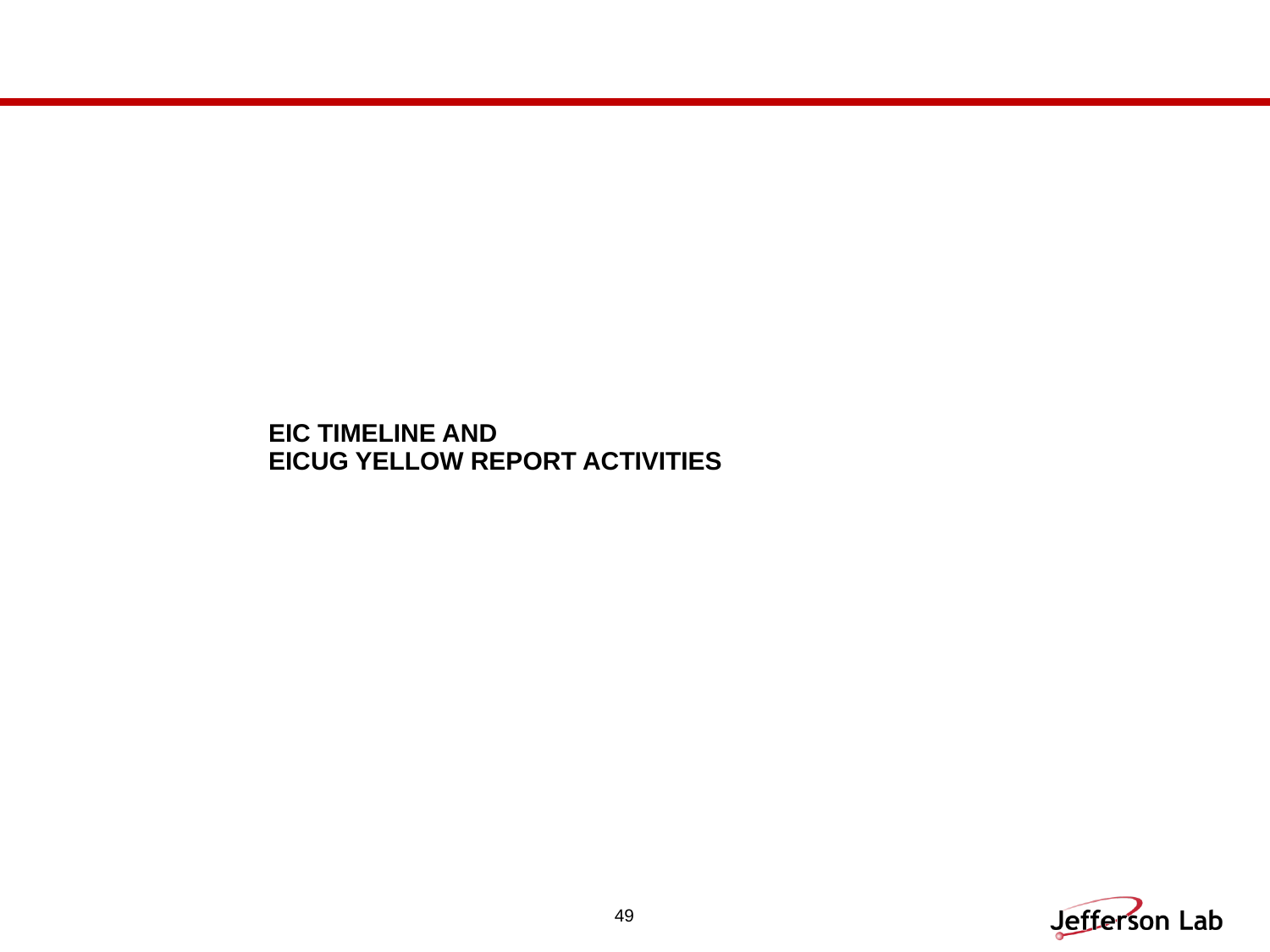

# EIC Timeline and EICUG Yellow Report Activities
49